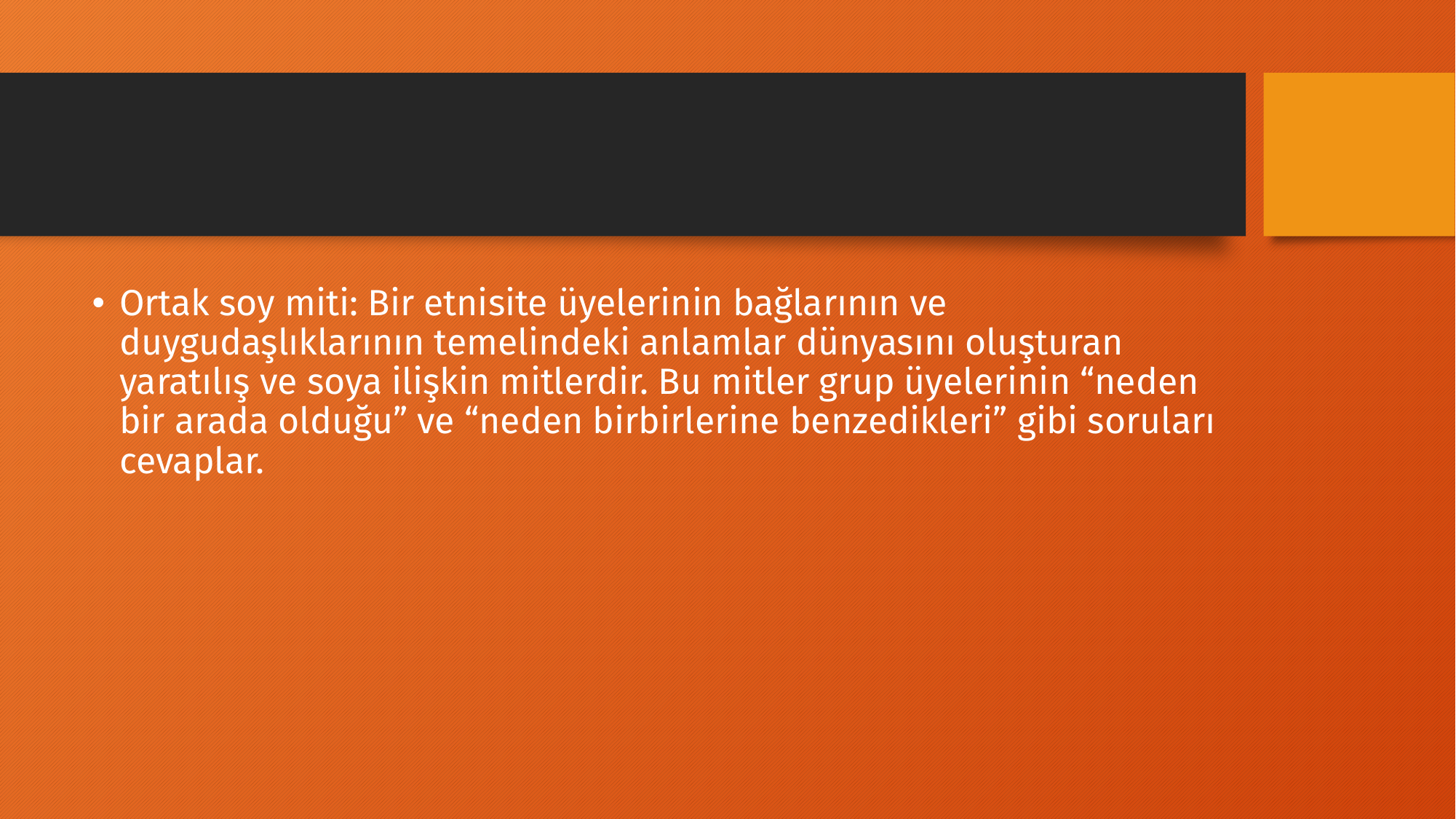

#
Ortak soy miti: Bir etnisite üyelerinin bağlarının ve duygudaşlıklarının temelindeki anlamlar dünyasını oluşturan yaratılış ve soya ilişkin mitlerdir. Bu mitler grup üyelerinin “neden bir arada olduğu” ve “neden birbirlerine benzedikleri” gibi soruları cevaplar.